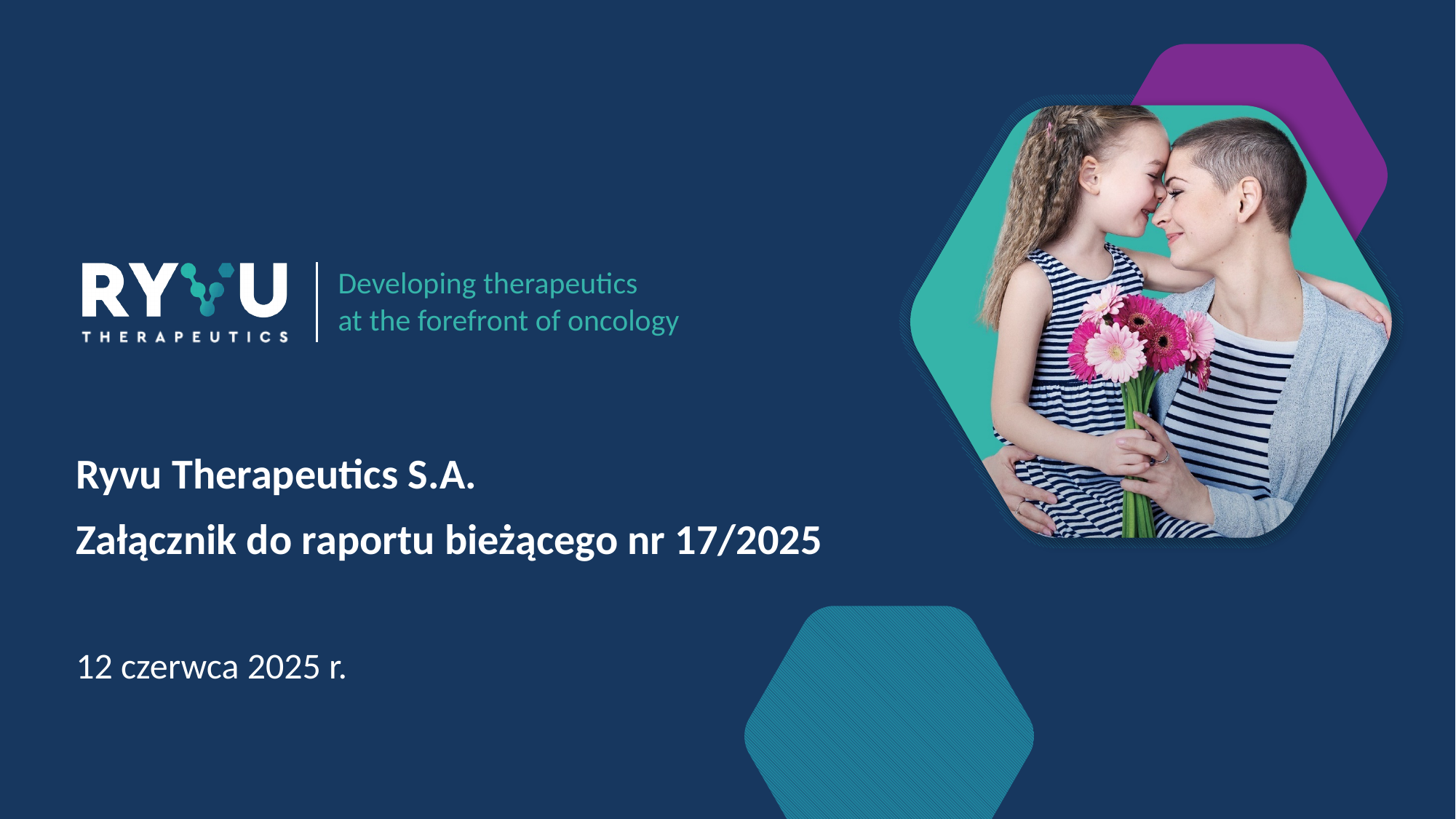

Ryvu Therapeutics S.A.
Załącznik do raportu bieżącego nr 17/2025
12 czerwca 2025 r.